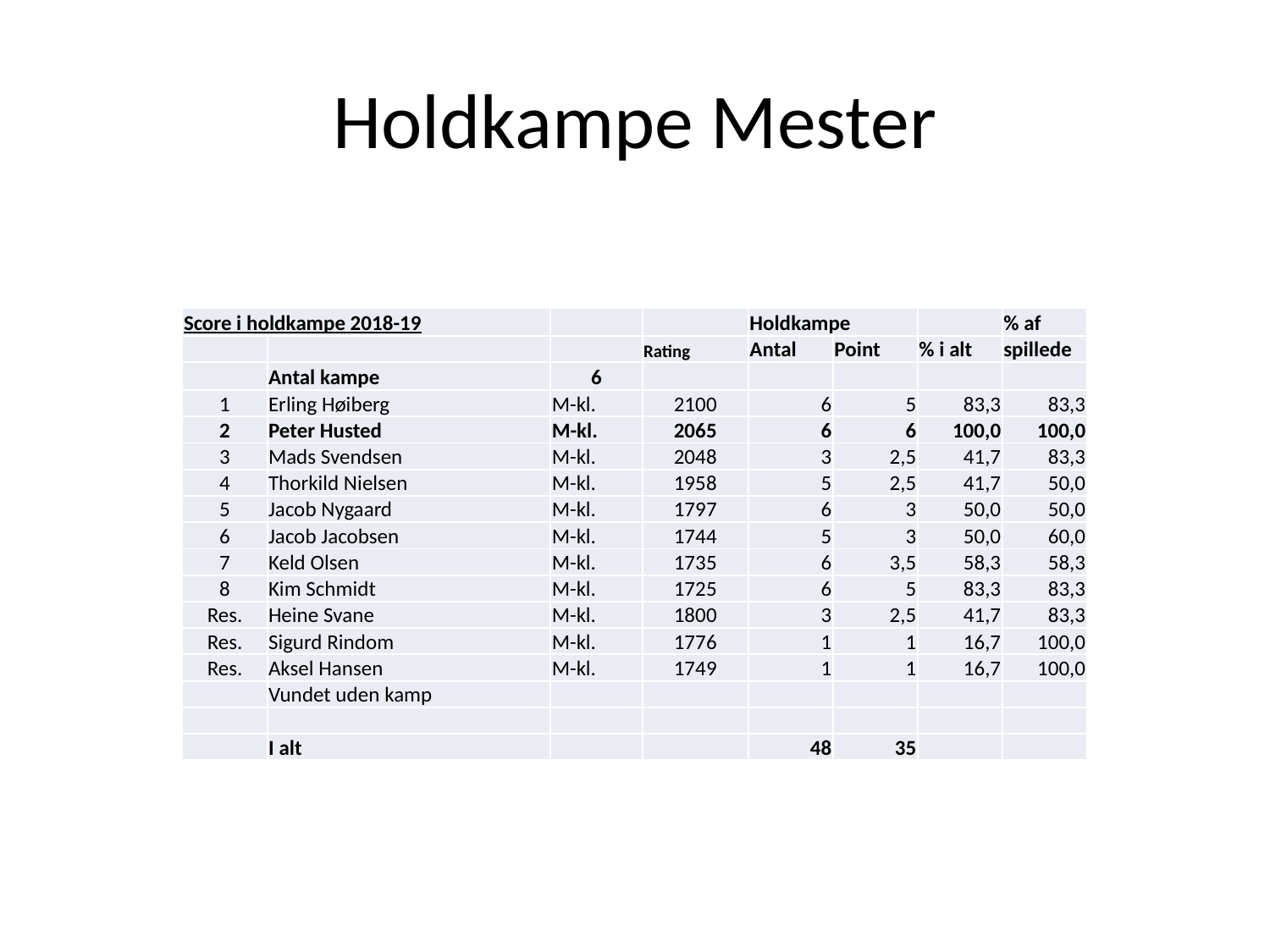

# Holdkampe Mester
| Score i holdkampe 2018-19 |  |  |  | Holdkampe |  |  | % af |
| --- | --- | --- | --- | --- | --- | --- | --- |
|  |  |  | Rating | Antal | Point | % i alt | spillede |
|  | Antal kampe | 6 |  |  |  |  |  |
| 1 | Erling Høiberg | M-kl. | 2100 | 6 | 5 | 83,3 | 83,3 |
| 2 | Peter Husted | M-kl. | 2065 | 6 | 6 | 100,0 | 100,0 |
| 3 | Mads Svendsen | M-kl. | 2048 | 3 | 2,5 | 41,7 | 83,3 |
| 4 | Thorkild Nielsen | M-kl. | 1958 | 5 | 2,5 | 41,7 | 50,0 |
| 5 | Jacob Nygaard | M-kl. | 1797 | 6 | 3 | 50,0 | 50,0 |
| 6 | Jacob Jacobsen | M-kl. | 1744 | 5 | 3 | 50,0 | 60,0 |
| 7 | Keld Olsen | M-kl. | 1735 | 6 | 3,5 | 58,3 | 58,3 |
| 8 | Kim Schmidt | M-kl. | 1725 | 6 | 5 | 83,3 | 83,3 |
| Res. | Heine Svane | M-kl. | 1800 | 3 | 2,5 | 41,7 | 83,3 |
| Res. | Sigurd Rindom | M-kl. | 1776 | 1 | 1 | 16,7 | 100,0 |
| Res. | Aksel Hansen | M-kl. | 1749 | 1 | 1 | 16,7 | 100,0 |
|  | Vundet uden kamp |  |  |  |  |  |  |
|  |  |  |  |  |  |  |  |
|  | I alt |  |  | 48 | 35 |  |  |